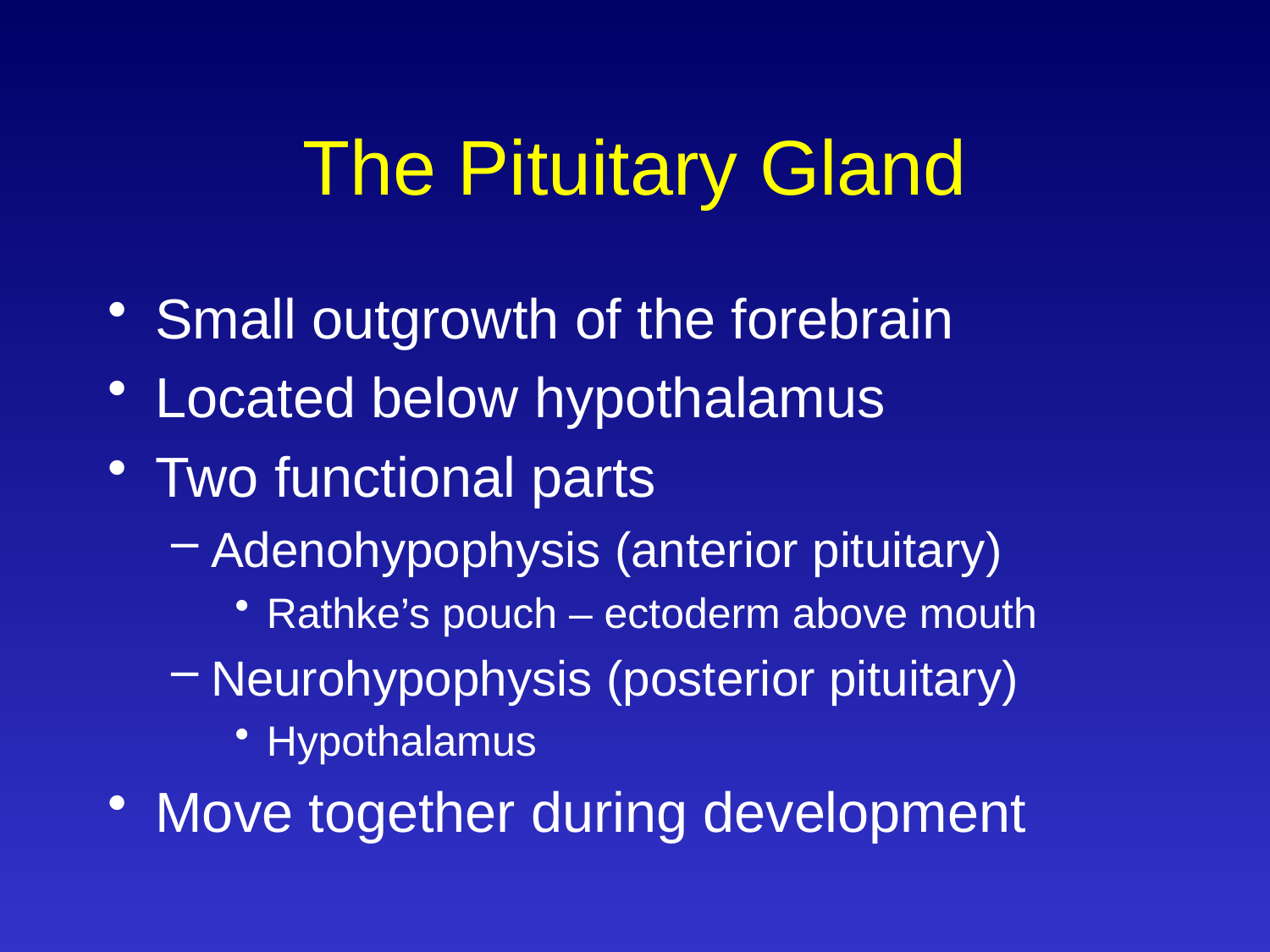

# The Pituitary Gland
Small outgrowth of the forebrain
Located below hypothalamus
Two functional parts
Adenohypophysis (anterior pituitary)
Rathke’s pouch – ectoderm above mouth
Neurohypophysis (posterior pituitary)
Hypothalamus
Move together during development